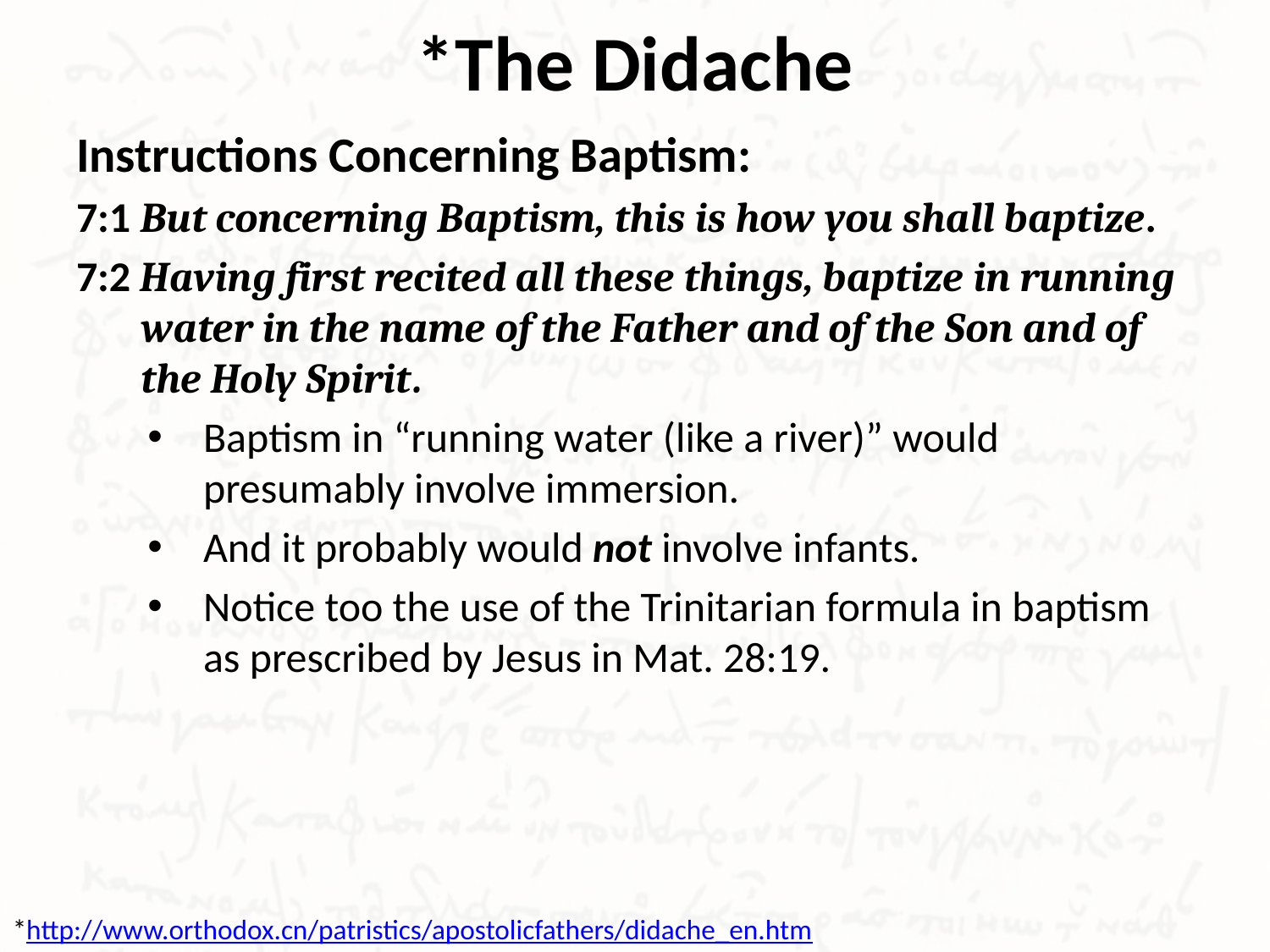

# *The Didache
Instructions Concerning Baptism:
7:1 But concerning Baptism, this is how you shall baptize.
7:2 Having first recited all these things, baptize in running water in the name of the Father and of the Son and of the Holy Spirit.
Baptism in “running water (like a river)” would presumably involve immersion.
And it probably would not involve infants.
Notice too the use of the Trinitarian formula in baptism as prescribed by Jesus in Mat. 28:19.

*http://www.orthodox.cn/patristics/apostolicfathers/didache_en.htm